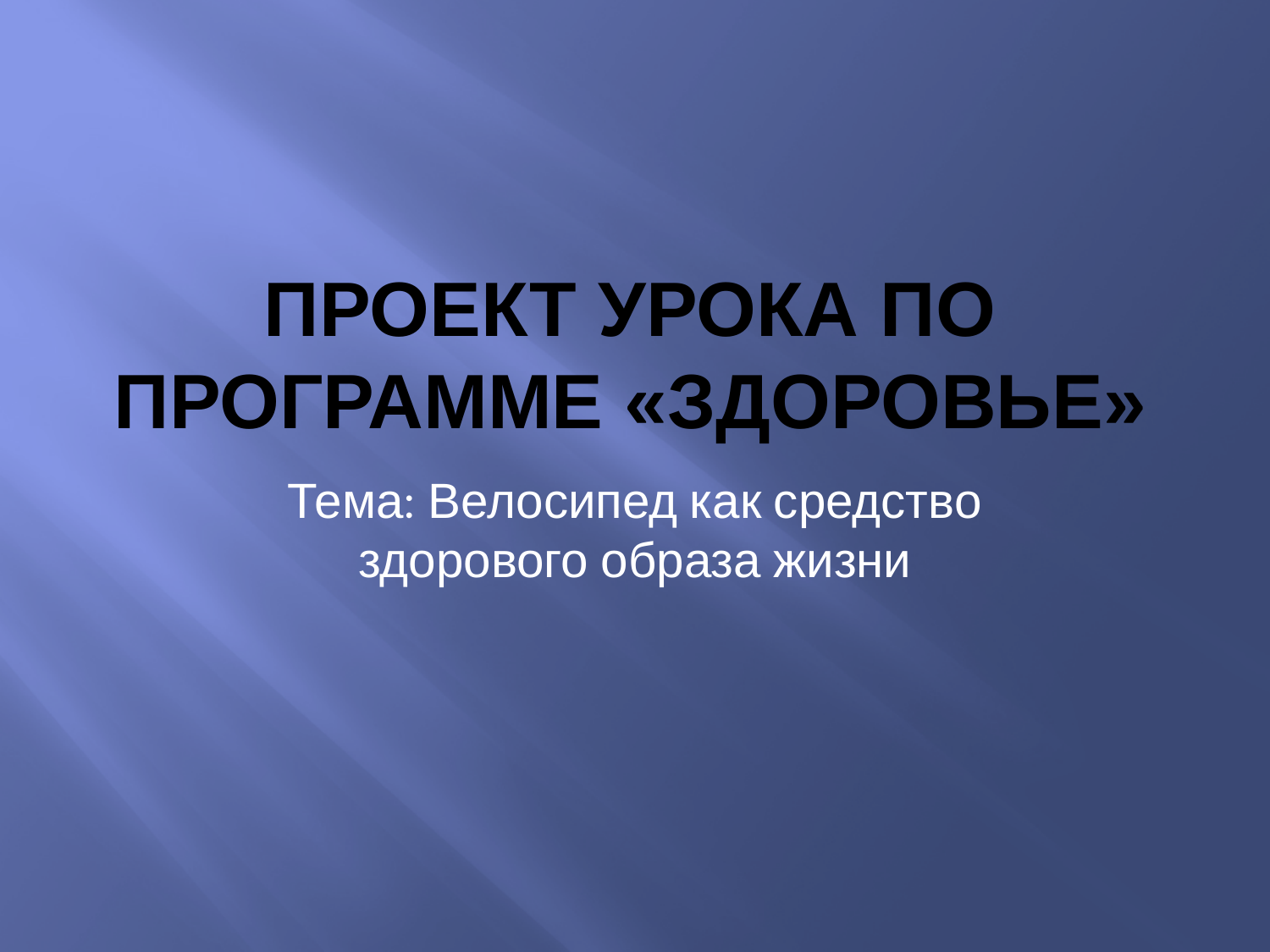

# Проект урока по программе «Здоровье»
Тема: Велосипед как средство здорового образа жизни